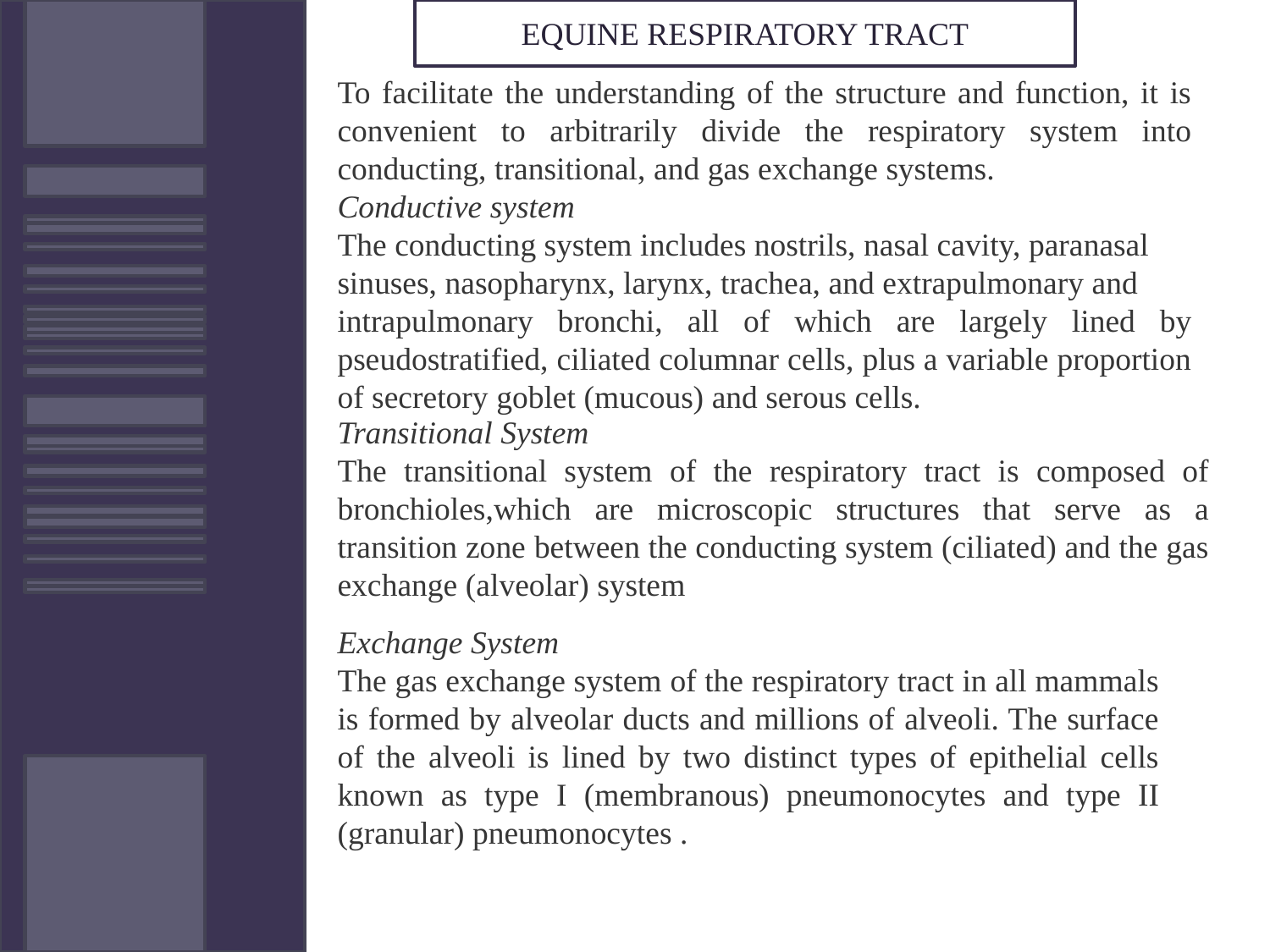

EQUINE RESPIRATORY TRACT
To facilitate the understanding of the structure and function, it is convenient to arbitrarily divide the respiratory system into conducting, transitional, and gas exchange systems.
Conductive system
The conducting system includes nostrils, nasal cavity, paranasal
sinuses, nasopharynx, larynx, trachea, and extrapulmonary and
intrapulmonary bronchi, all of which are largely lined by pseudostratified, ciliated columnar cells, plus a variable proportion of secretory goblet (mucous) and serous cells.
Transitional System
The transitional system of the respiratory tract is composed of bronchioles,which are microscopic structures that serve as a transition zone between the conducting system (ciliated) and the gas exchange (alveolar) system
Exchange System
The gas exchange system of the respiratory tract in all mammals is formed by alveolar ducts and millions of alveoli. The surface of the alveoli is lined by two distinct types of epithelial cells known as type I (membranous) pneumonocytes and type II (granular) pneumonocytes .